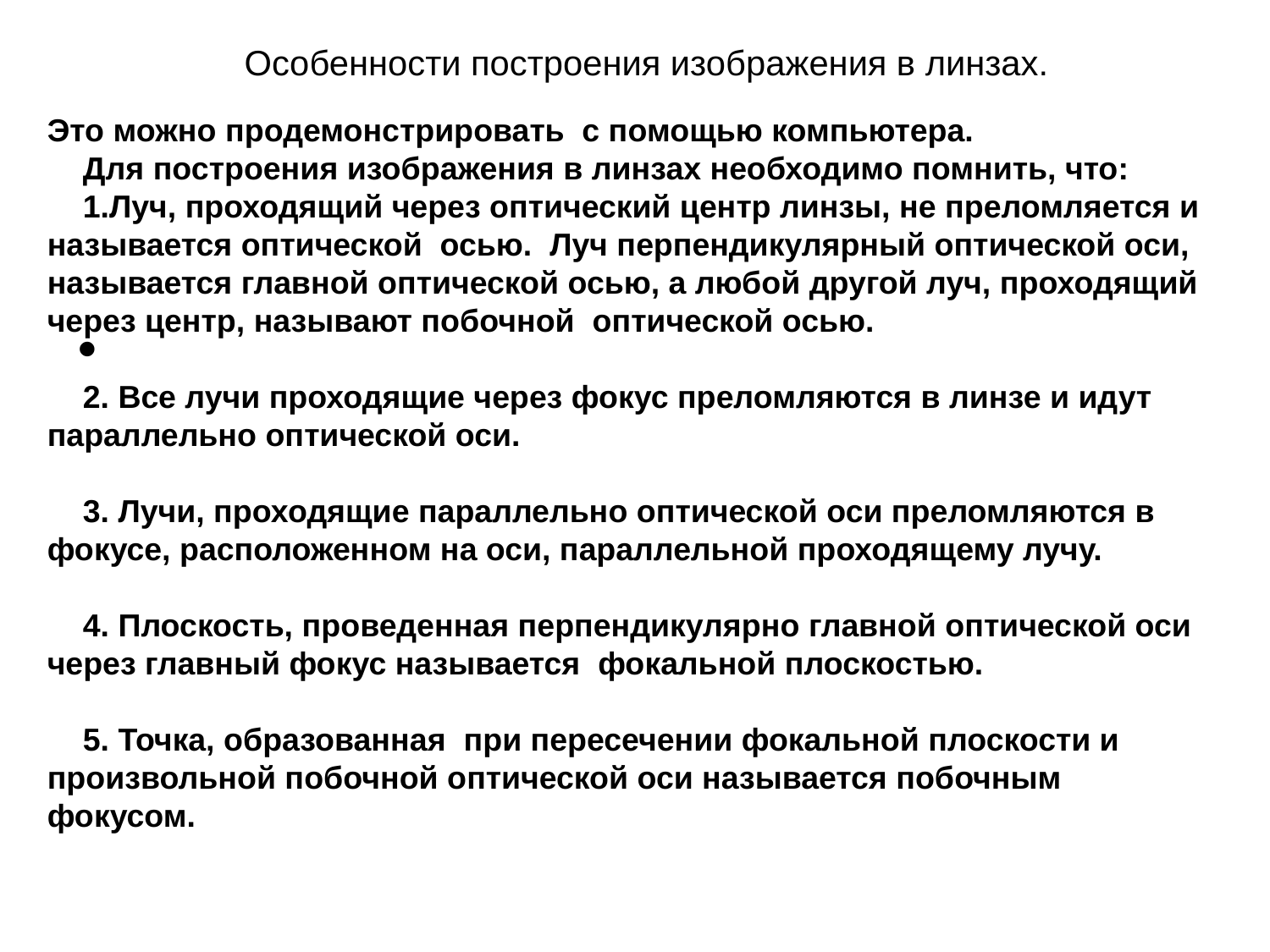

# Особенности построения изображения в линзах.

Это можно продемонстрировать  с помощью компьютера.
    Для построения изображения в линзах необходимо помнить, что:
    1.Луч, проходящий через оптический центр линзы, не преломляется и называется оптической  осью.  Луч перпендикулярный оптической оси, называется главной оптической осью, а любой другой луч, проходящий через центр, называют побочной  оптической осью.

    2. Все лучи проходящие через фокус преломляются в линзе и идут параллельно оптической оси.

    3. Лучи, проходящие параллельно оптической оси преломляются в фокусе, расположенном на оси, параллельной проходящему лучу.

    4. Плоскость, проведенная перпендикулярно главной оптической оси через главный фокус называется  фокальной плоскостью.

    5. Точка, образованная  при пересечении фокальной плоскости и произвольной побочной оптической оси называется побочным фокусом.